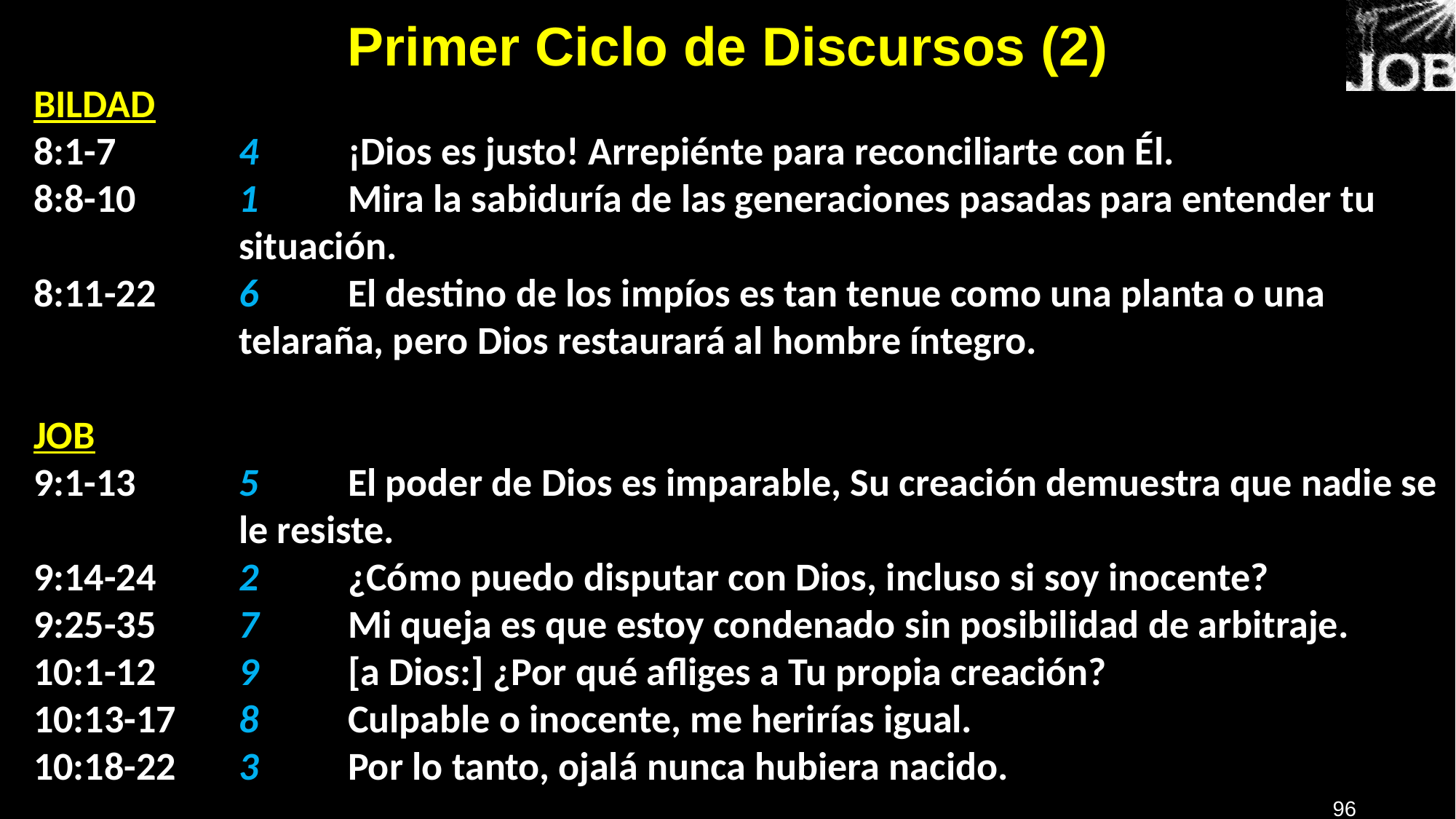

# Primer Ciclo de Discursos (2)
BILDAD
8:1-7	4	¡Dios es justo! Arrepiénte para reconciliarte con Él.
8:8-10	1	Mira la sabiduría de las generaciones pasadas para entender tu situación.
8:11-22	6	El destino de los impíos es tan tenue como una planta o una telaraña, pero Dios restaurará al hombre íntegro.
JOB
9:1-13	5	El poder de Dios es imparable, Su creación demuestra que nadie se le resiste.
9:14-24	2	¿Cómo puedo disputar con Dios, incluso si soy inocente?
9:25-35	7	Mi queja es que estoy condenado sin posibilidad de arbitraje.
10:1-12	9	[a Dios:] ¿Por qué afliges a Tu propia creación?
10:13-17	8	Culpable o inocente, me herirías igual.
10:18-22	3	Por lo tanto, ojalá nunca hubiera nacido.
96